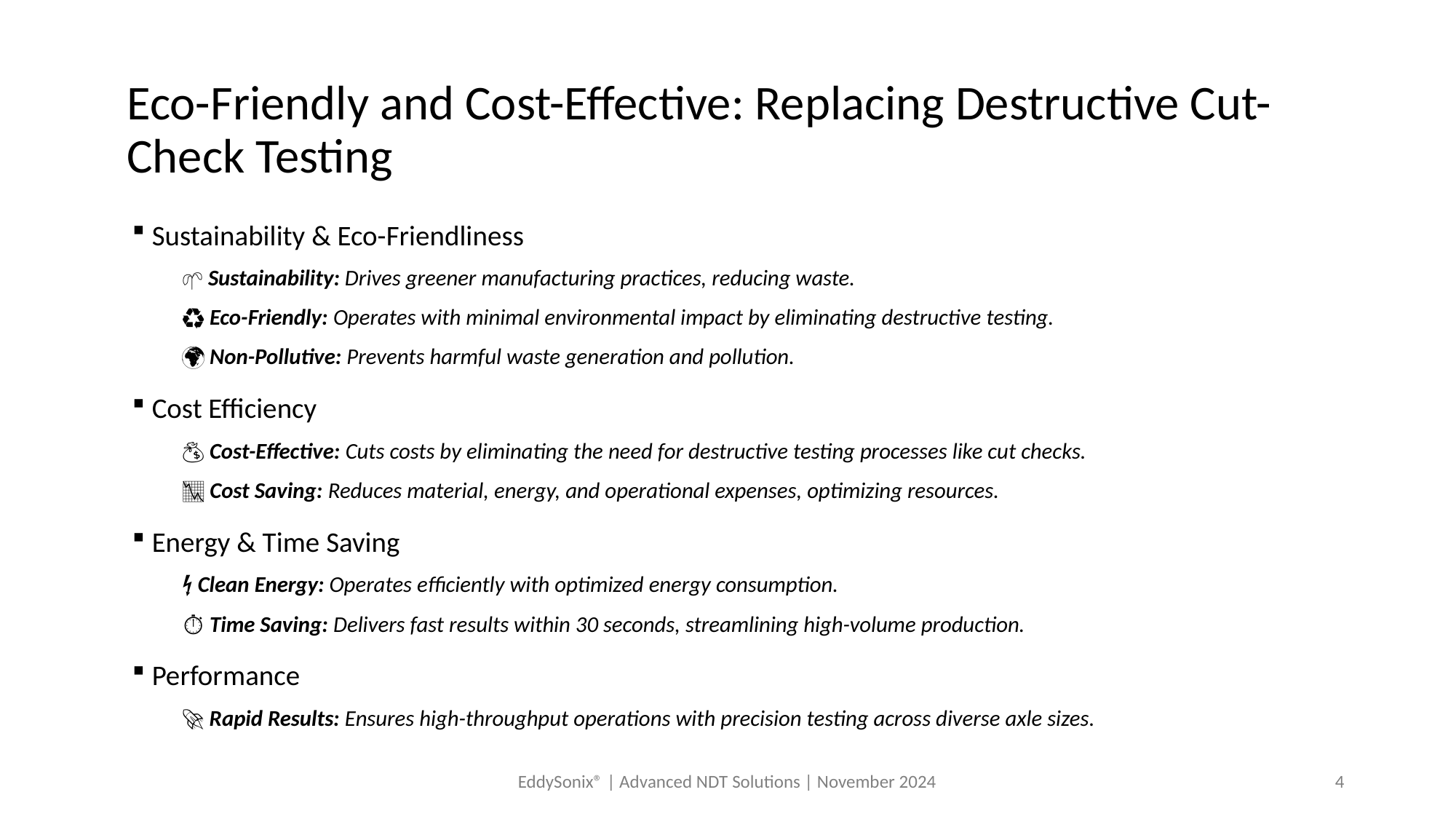

# Eco-Friendly and Cost-Effective: Replacing Destructive Cut-Check Testing
Sustainability & Eco-Friendliness
🌱 Sustainability: Drives greener manufacturing practices, reducing waste.
♻️ Eco-Friendly: Operates with minimal environmental impact by eliminating destructive testing.
🌍 Non-Pollutive: Prevents harmful waste generation and pollution.
Cost Efficiency
💰 Cost-Effective: Cuts costs by eliminating the need for destructive testing processes like cut checks.
📉 Cost Saving: Reduces material, energy, and operational expenses, optimizing resources.
Energy & Time Saving
⚡ Clean Energy: Operates efficiently with optimized energy consumption.
⏱️ Time Saving: Delivers fast results within 30 seconds, streamlining high-volume production.
Performance
🚀 Rapid Results: Ensures high-throughput operations with precision testing across diverse axle sizes.
EddySonix® | Advanced NDT Solutions | November 2024
4